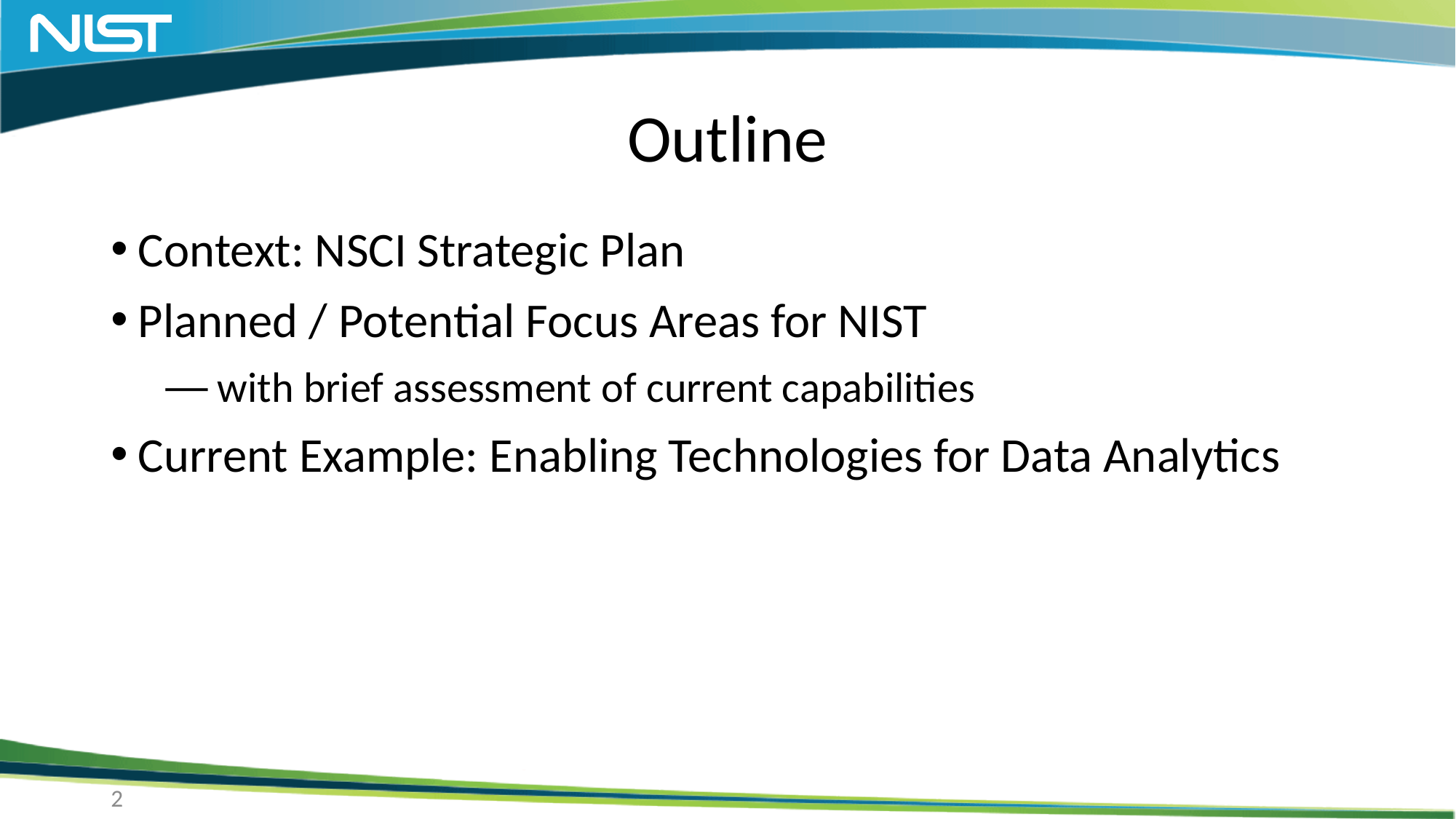

# Outline
Context: NSCI Strategic Plan
Planned / Potential Focus Areas for NIST
 with brief assessment of current capabilities
Current Example: Enabling Technologies for Data Analytics
2